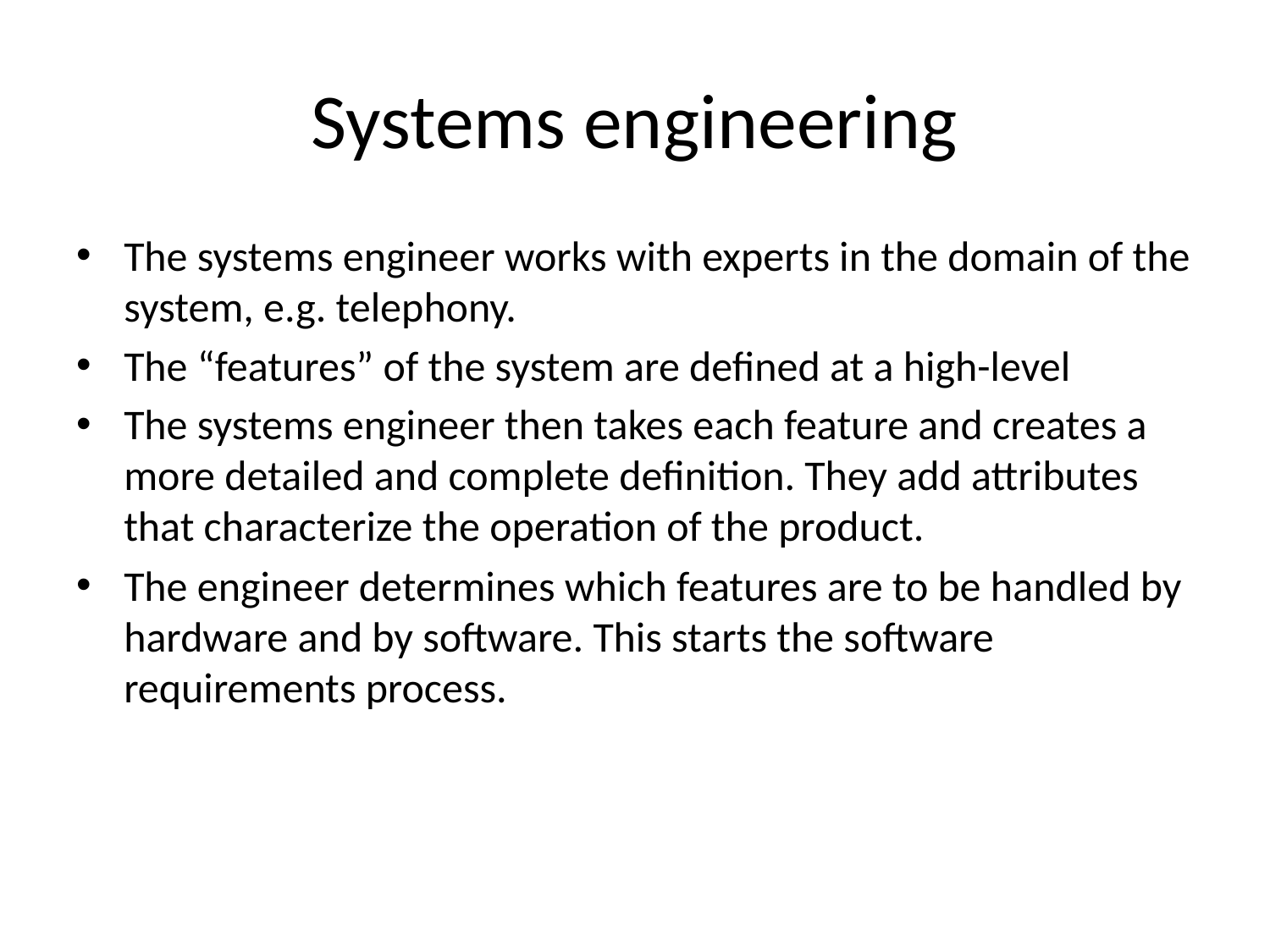

# Systems engineering
The systems engineer works with experts in the domain of the system, e.g. telephony.
The “features” of the system are defined at a high-level
The systems engineer then takes each feature and creates a more detailed and complete definition. They add attributes that characterize the operation of the product.
The engineer determines which features are to be handled by hardware and by software. This starts the software requirements process.